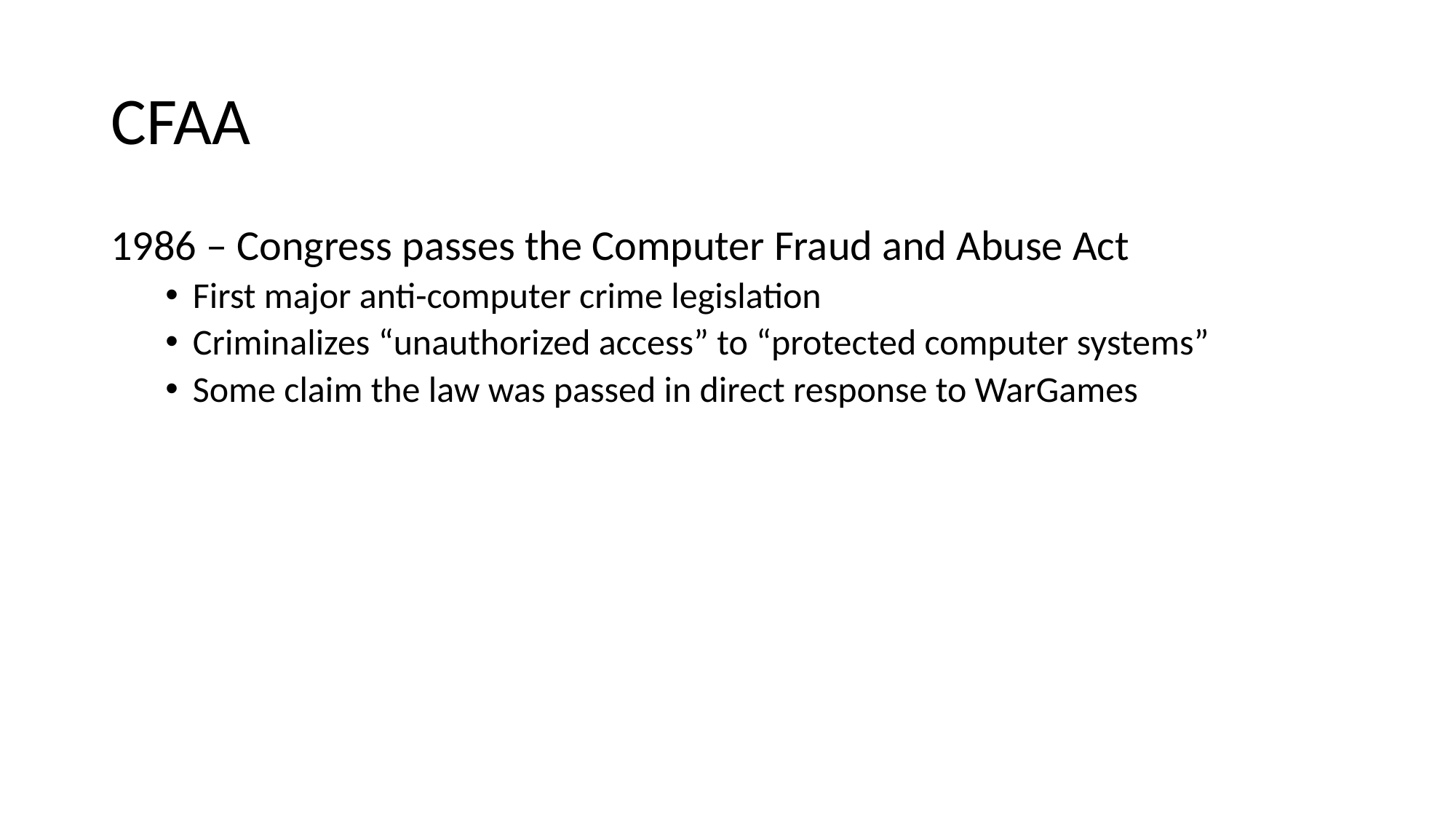

# CFAA
1986 – Congress passes the Computer Fraud and Abuse Act
First major anti-computer crime legislation
Criminalizes “unauthorized access” to “protected computer systems”
Some claim the law was passed in direct response to WarGames